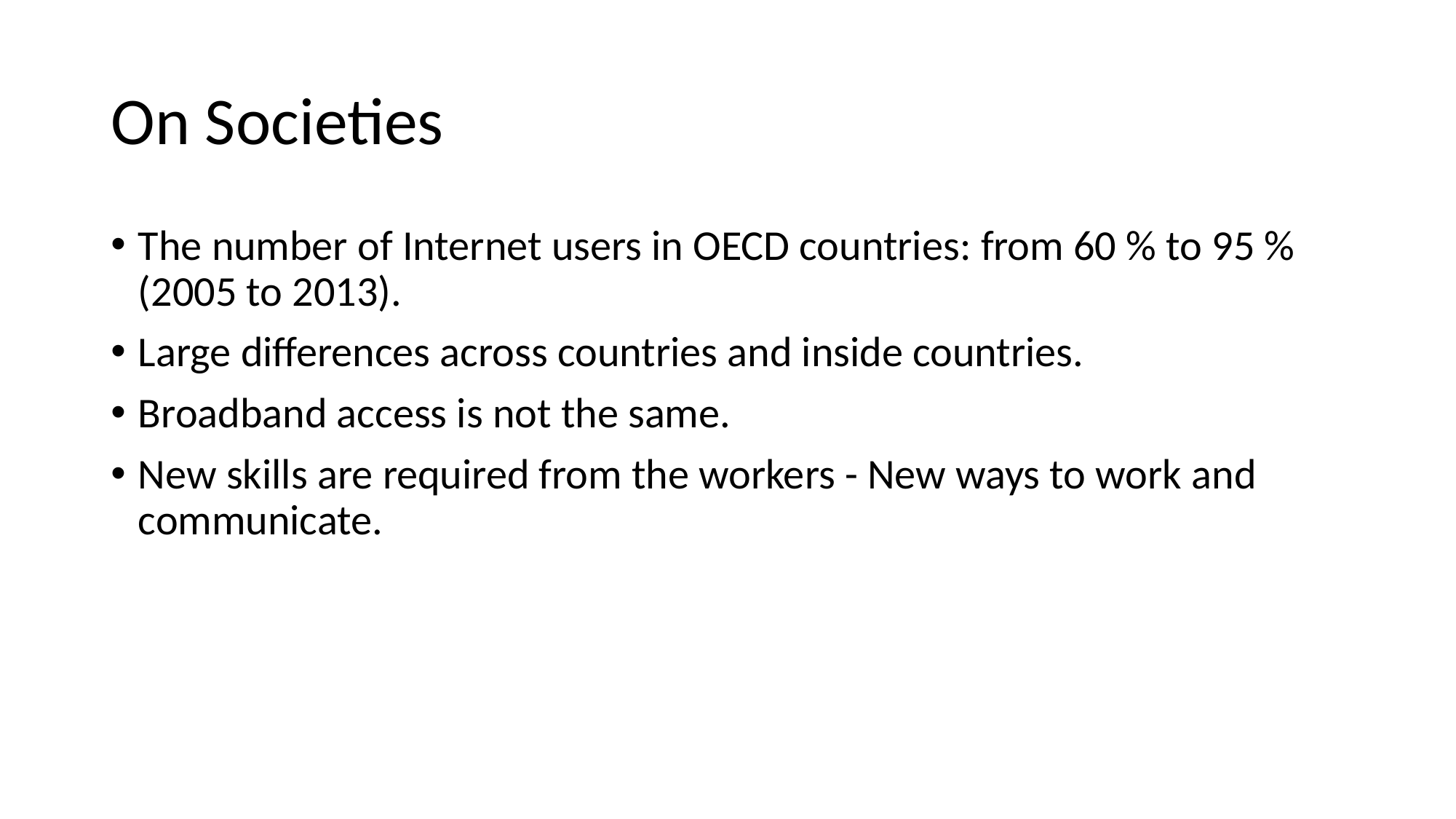

# On Societies
The number of Internet users in OECD countries: from 60 % to 95 % (2005 to 2013).
Large differences across countries and inside countries.
Broadband access is not the same.
New skills are required from the workers - New ways to work and communicate.